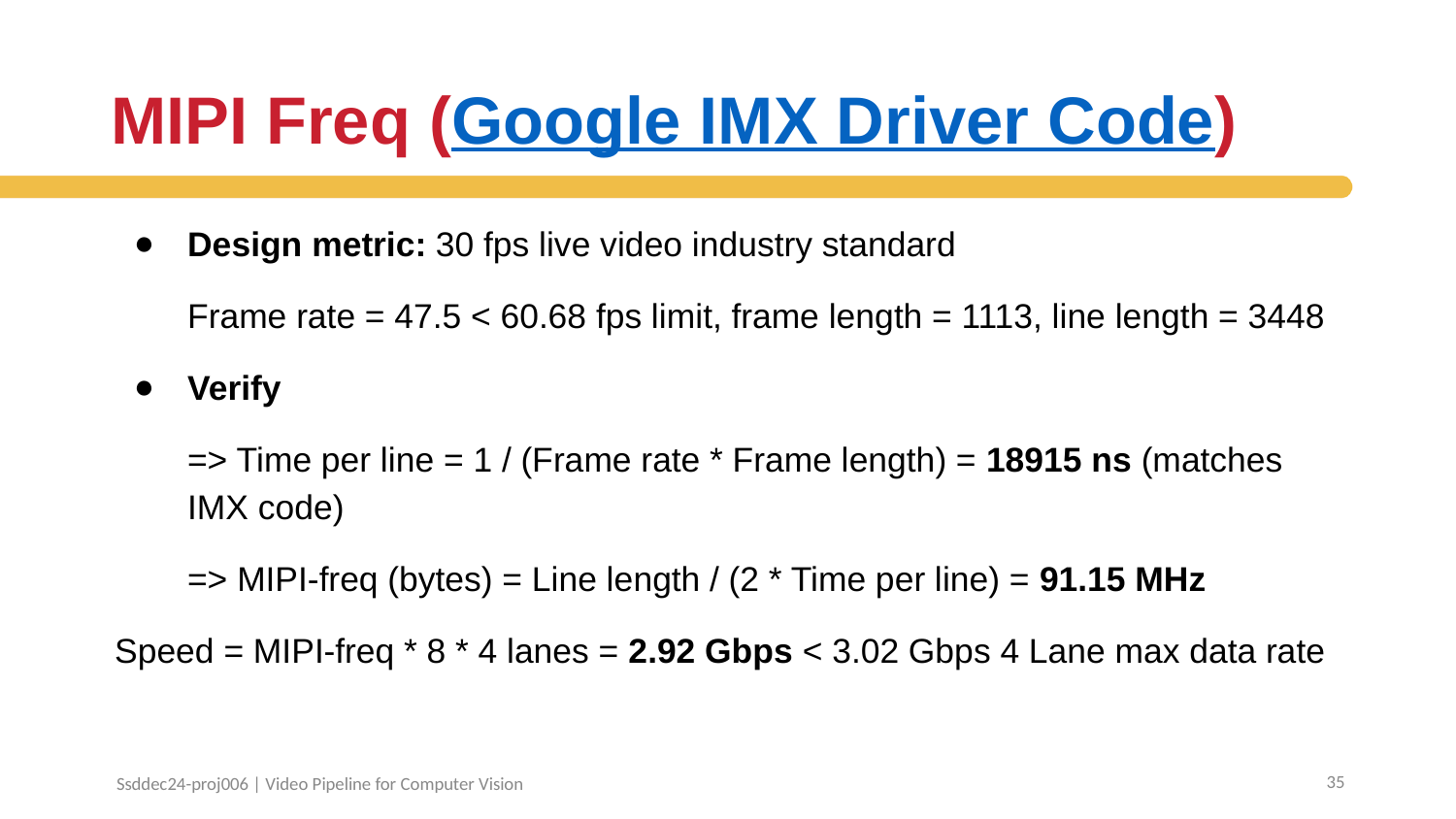

# MIPI Freq (Google IMX Driver Code)
Design metric: 30 fps live video industry standard
Frame rate = 47.5 < 60.68 fps limit, frame length = 1113, line length = 3448
Verify
=> Time per line = 1 / (Frame rate * Frame length) = 18915 ns (matches IMX code)
=> MIPI-freq (bytes) = Line length / (2 * Time per line) = 91.15 MHz
Speed = MIPI-freq * 8 * 4 lanes = 2.92 Gbps < 3.02 Gbps 4 Lane max data rate
35